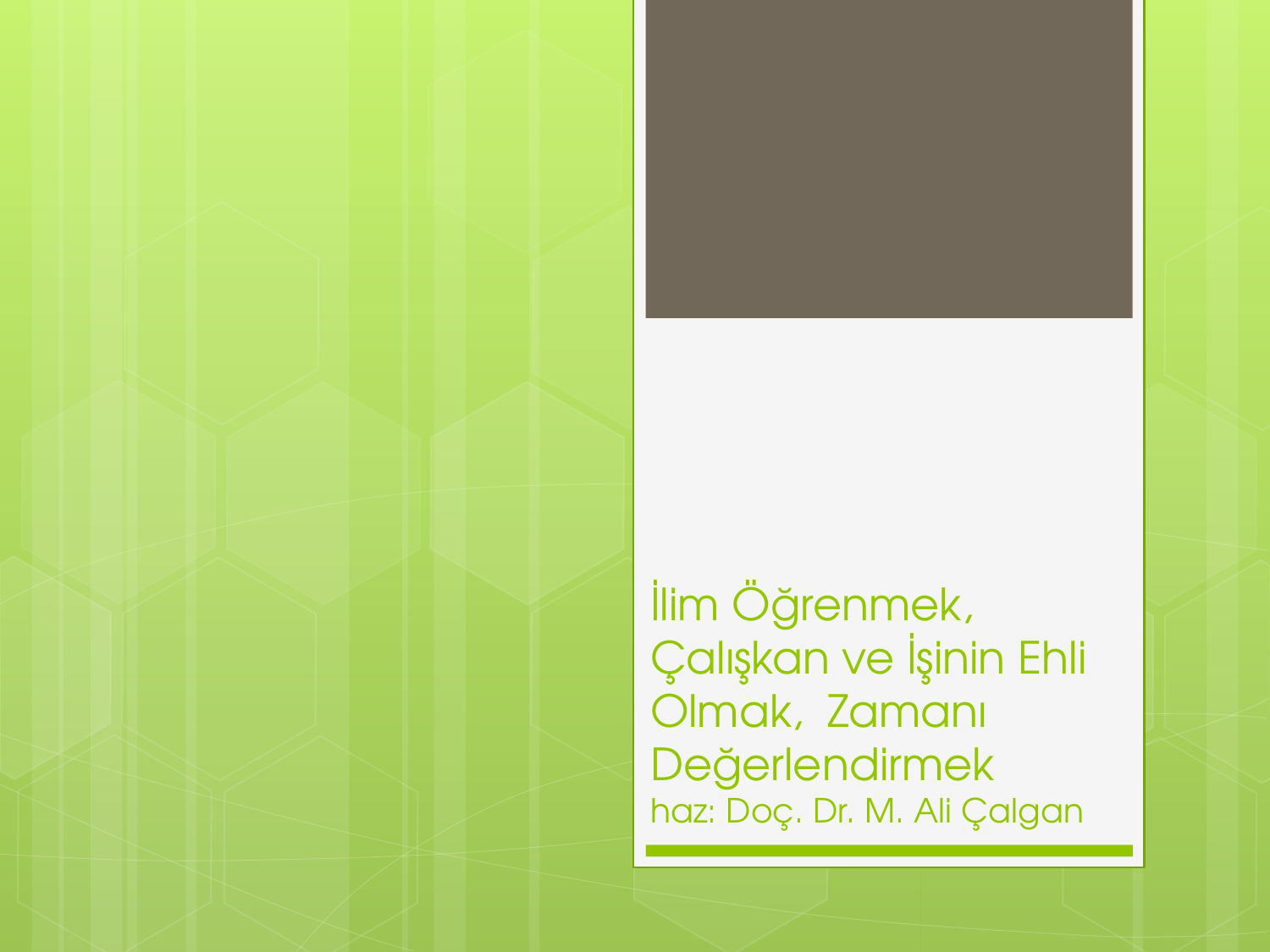

# İlim Öğrenmek, Çalışkan ve İşinin Ehli Olmak,  Zamanı Değerlendirmek haz: Doç. Dr. M. Ali Çalgan